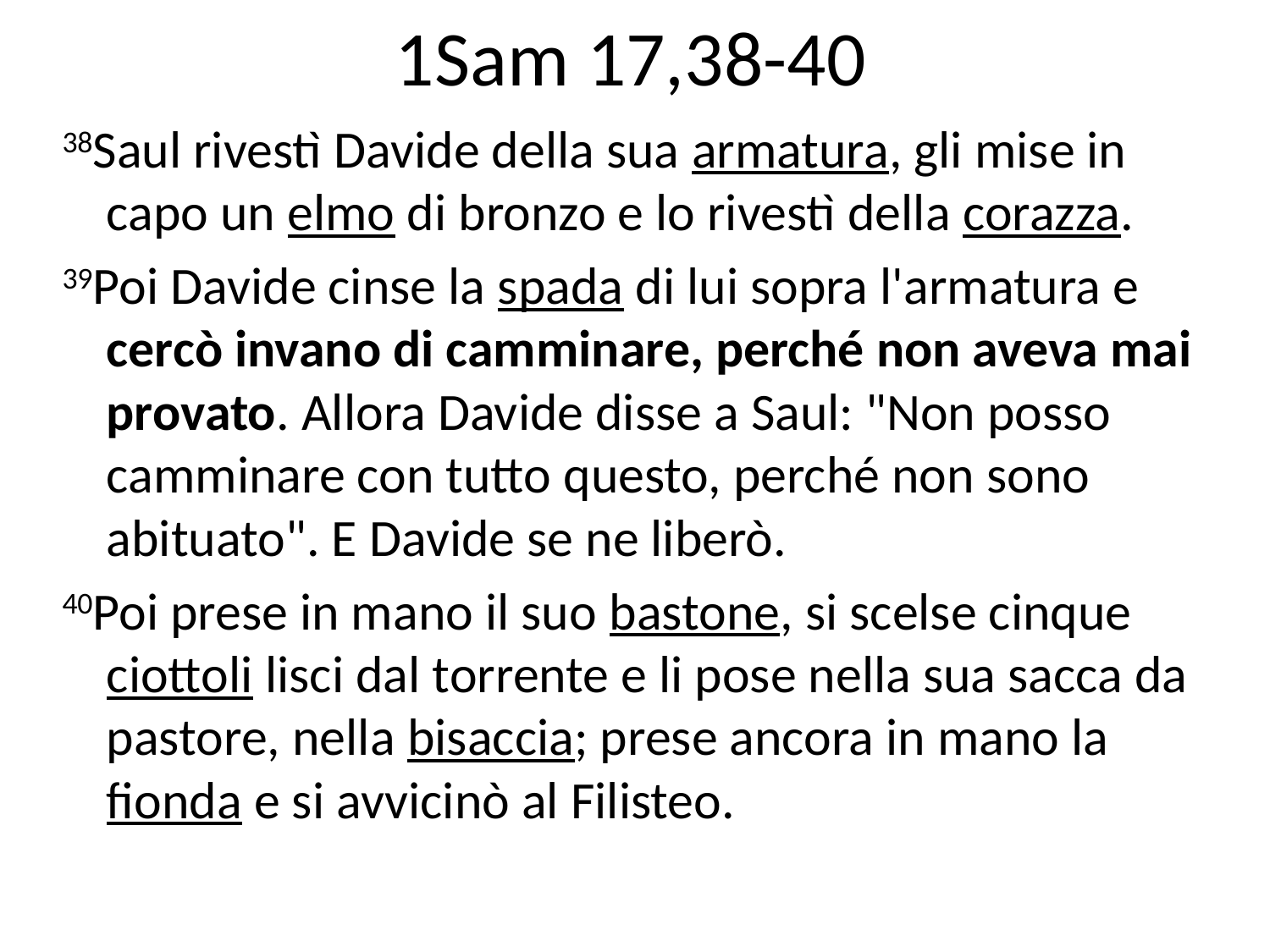

# 1Sam 17,38-40
38Saul rivestì Davide della sua armatura, gli mise in capo un elmo di bronzo e lo rivestì della corazza.
39Poi Davide cinse la spada di lui sopra l'armatura e cercò invano di camminare, perché non aveva mai provato. Allora Davide disse a Saul: "Non posso camminare con tutto questo, perché non sono abituato". E Davide se ne liberò.
40Poi prese in mano il suo bastone, si scelse cinque ciottoli lisci dal torrente e li pose nella sua sacca da pastore, nella bisaccia; prese ancora in mano la fionda e si avvicinò al Filisteo.